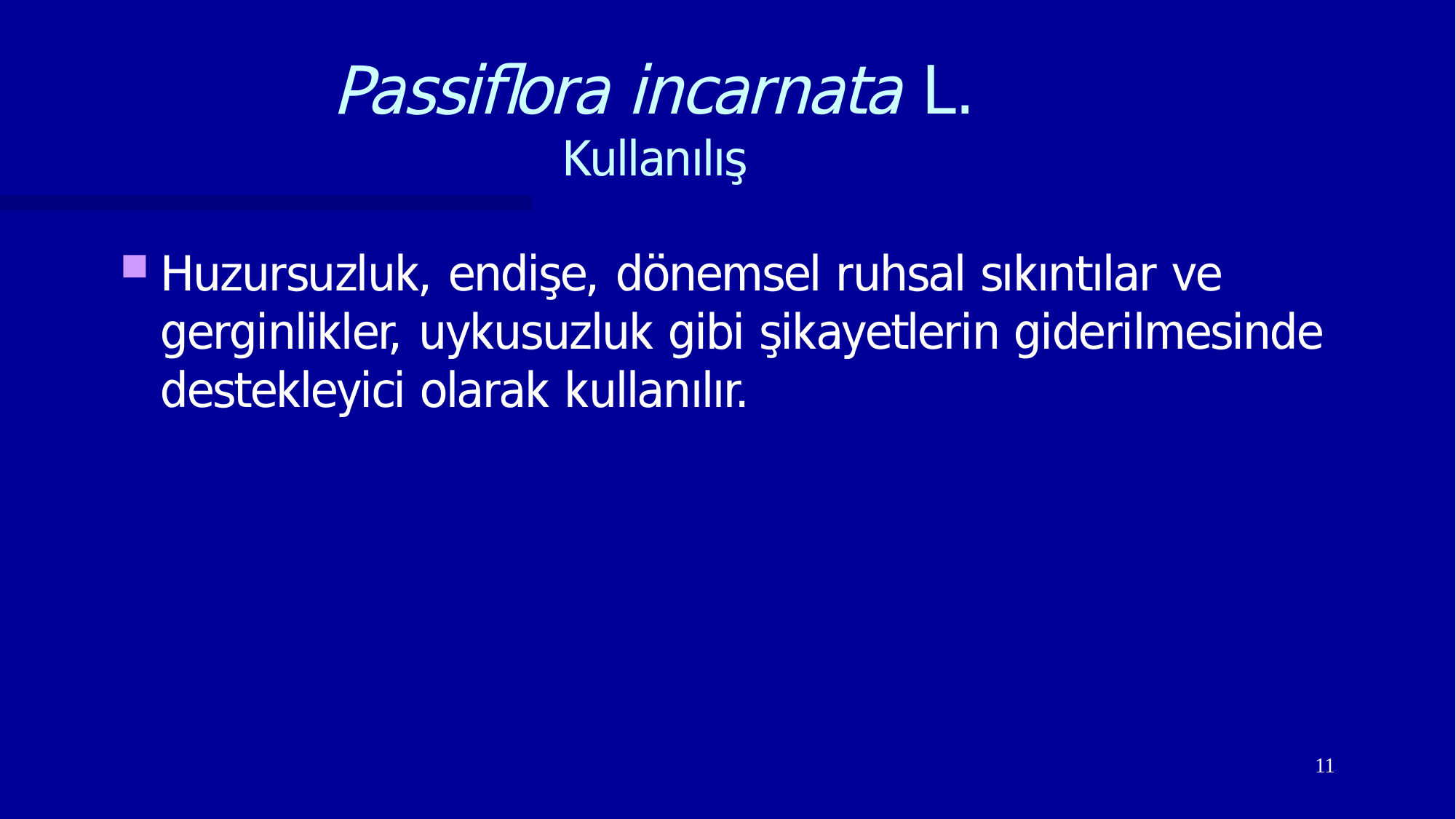

# Passiflora incarnata L. Kullanılış
Huzursuzluk, endişe, dönemsel ruhsal sıkıntılar ve gerginlikler, uykusuzluk gibi şikayetlerin giderilmesinde destekleyici olarak kullanılır.
11